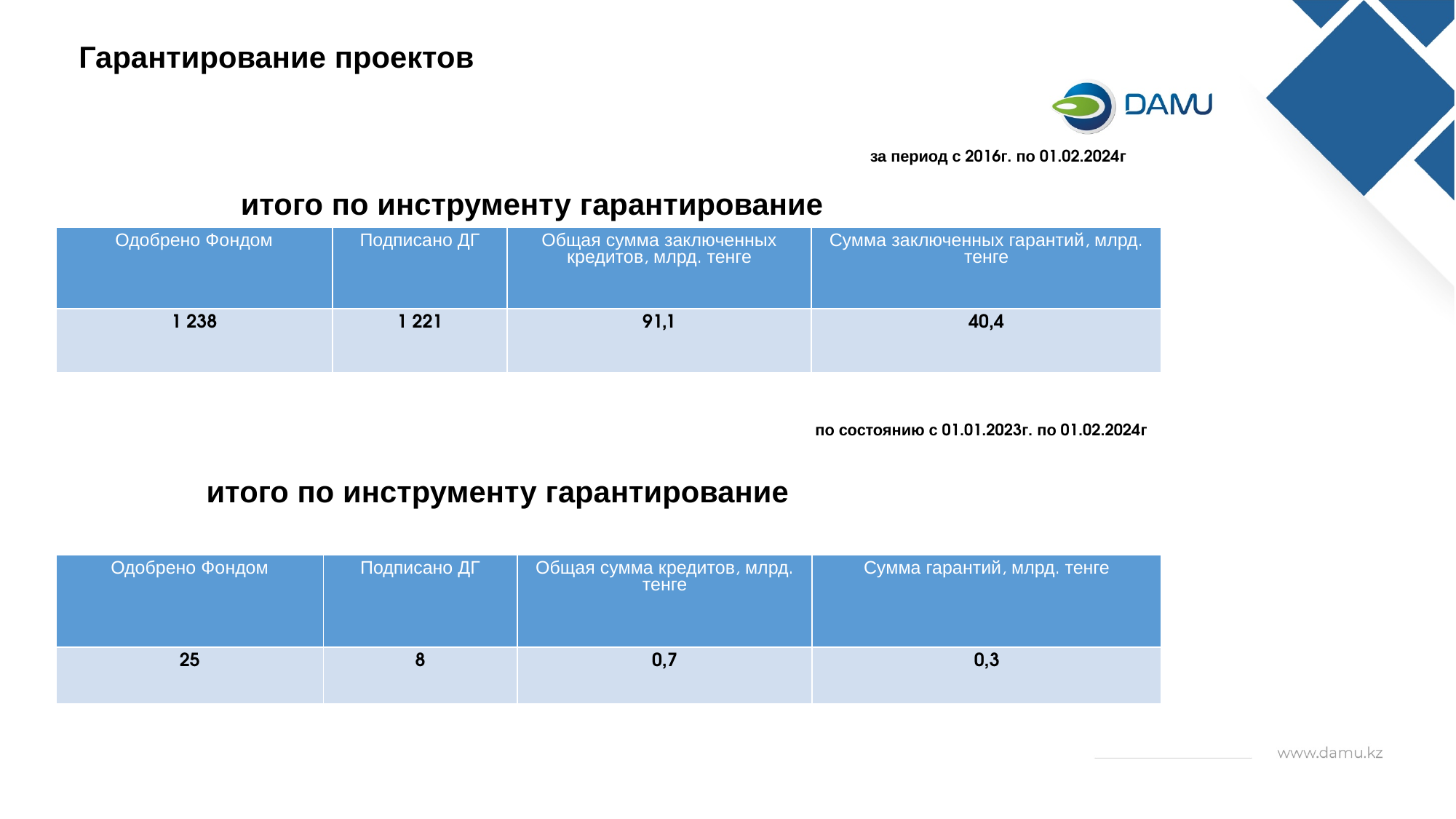

Гарантирование проектов
за период с 2016г. по 01.02.2024г
итого по инструменту гарантирование
| Одобрено Фондом | Подписано ДГ | Общая сумма заключенных кредитов, млрд. тенге | Сумма заключенных гарантий, млрд. тенге |
| --- | --- | --- | --- |
| 1 238 | 1 221 | 91,1 | 40,4 |
по состоянию с 01.01.2023г. по 01.02.2024г
        итого по инструменту гарантирование
| Одобрено Фондом | Подписано ДГ | Общая сумма кредитов, млрд. тенге | Сумма гарантий, млрд. тенге |
| --- | --- | --- | --- |
| 25 | 8 | 0,7 | 0,3 |